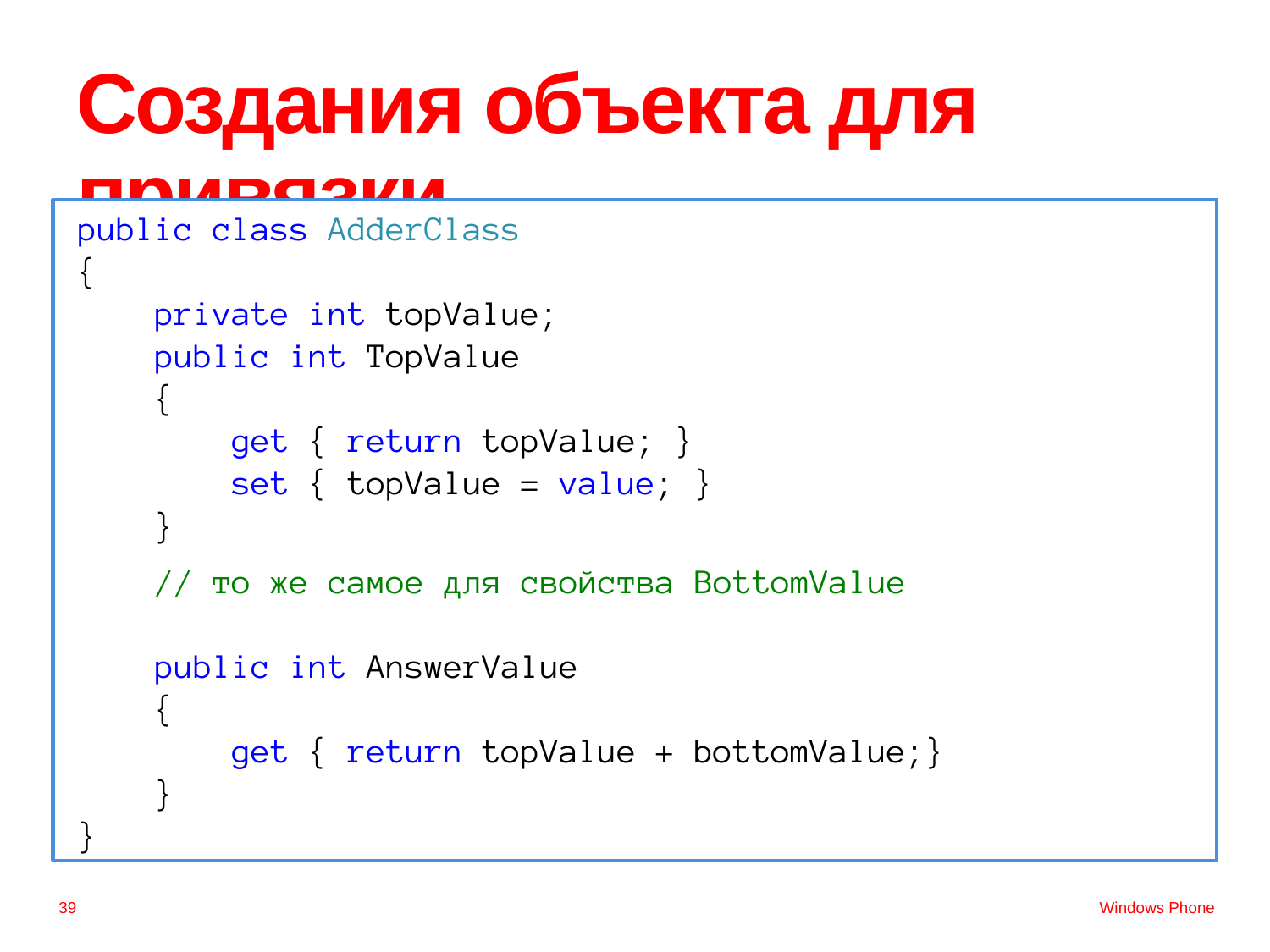

# Создания объекта для привязки
public class AdderClass
{
    private int topValue;
    public int TopValue
    {
        get { return topValue; }
        set { topValue = value; }
    }
    // то же самое для свойства BottomValue
    public int AnswerValue
    {
        get { return topValue + bottomValue;}
    }
}

39